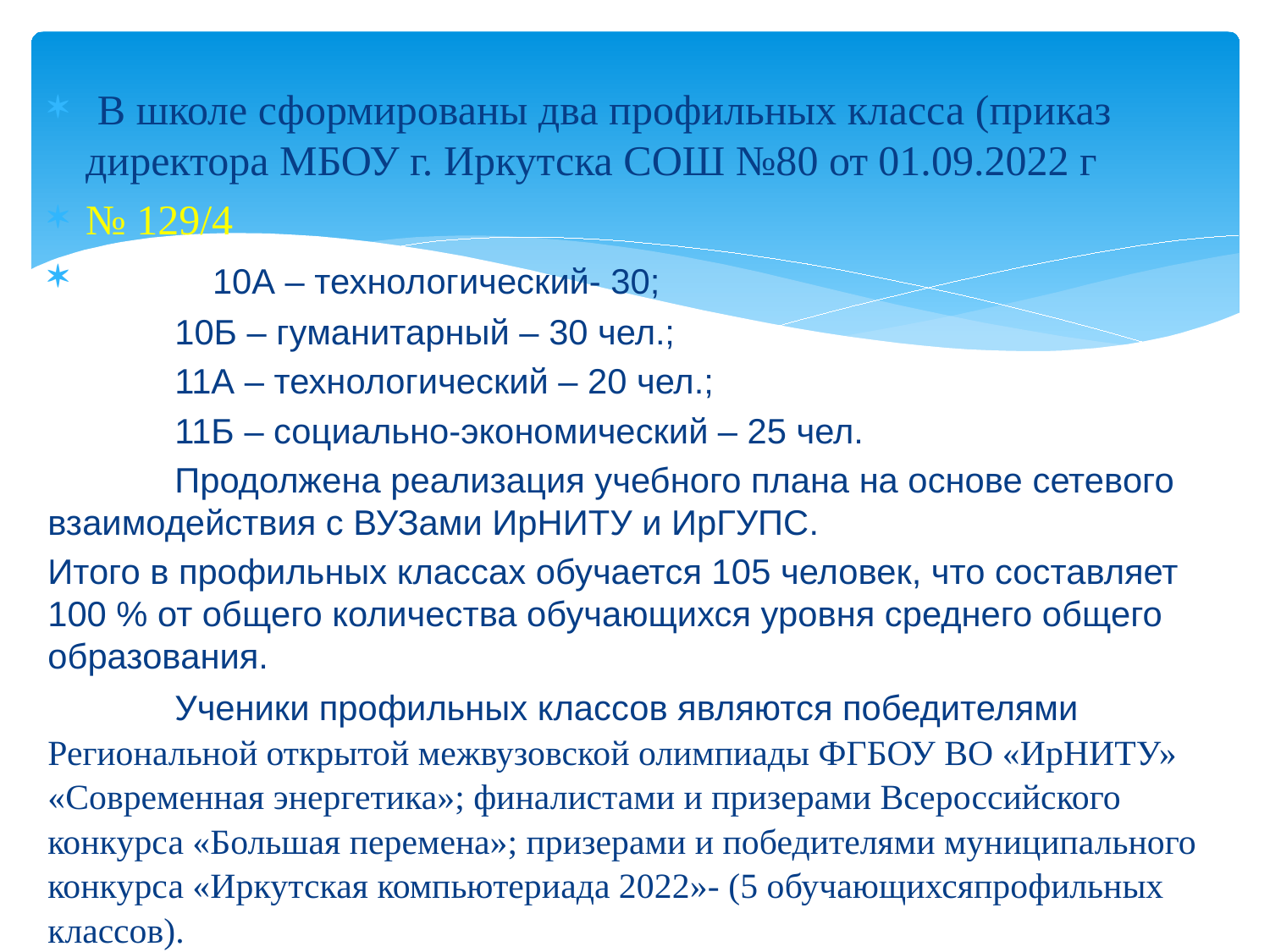

В школе сформированы два профильных класса (приказ директора МБОУ г. Иркутска СОШ №80 от 01.09.2022 г
№ 129/4
	10А – технологический- 30;
	10Б – гуманитарный – 30 чел.;
	11А – технологический – 20 чел.;
	11Б – социально-экономический – 25 чел.
	Продолжена реализация учебного плана на основе сетевого взаимодействия с ВУЗами ИрНИТУ и ИрГУПС.
Итого в профильных классах обучается 105 человек, что составляет 100 % от общего количества обучающихся уровня среднего общего образования.
	Ученики профильных классов являются победителями Региональной открытой межвузовской олимпиады ФГБОУ ВО «ИрНИТУ» «Современная энергетика»; финалистами и призерами Всероссийского конкурса «Большая перемена»; призерами и победителями муниципального конкурса «Иркутская компьютериада 2022»- (5 обучающихсяпрофильных классов).